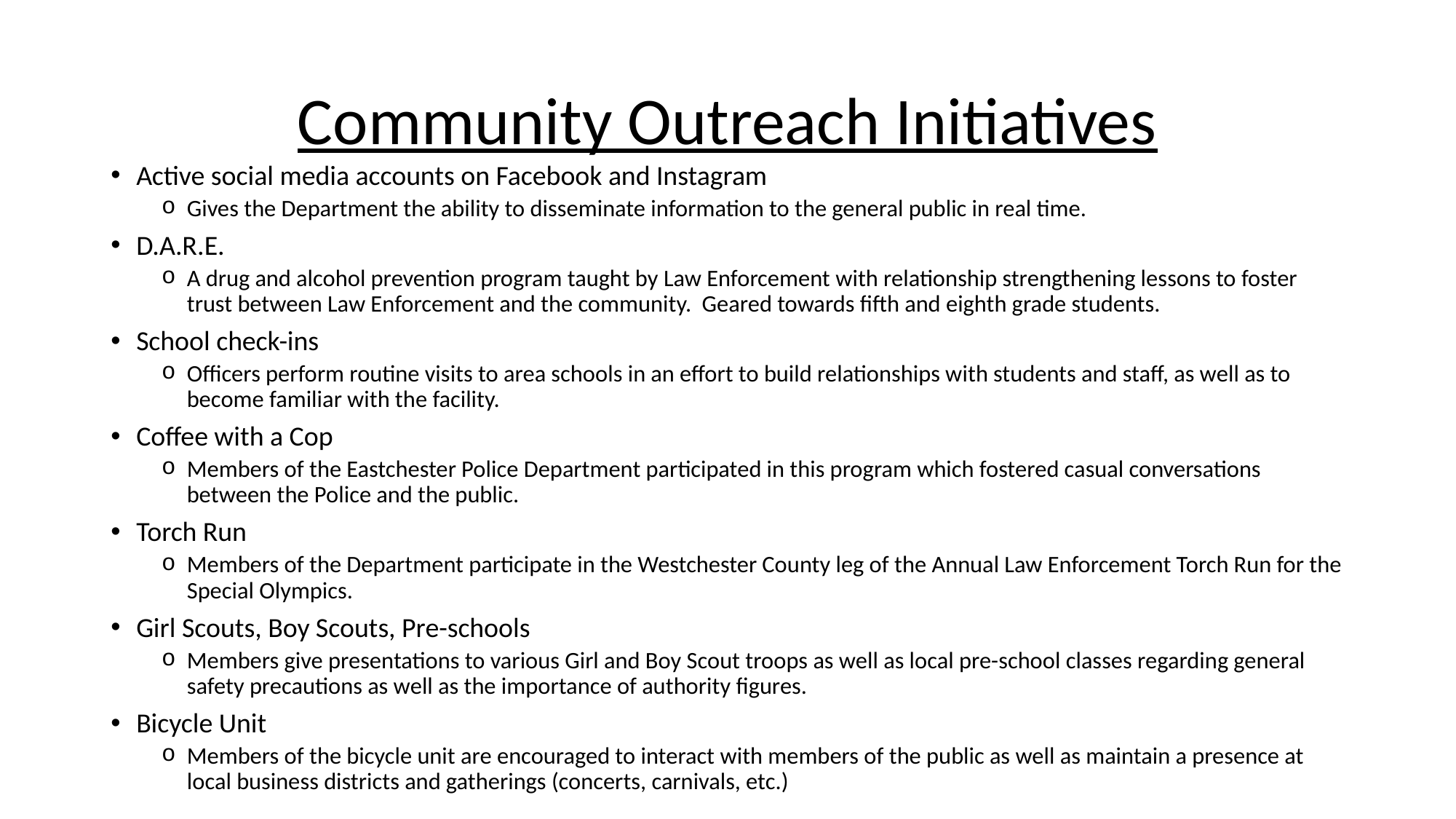

# Community Outreach Initiatives
Active social media accounts on Facebook and Instagram
Gives the Department the ability to disseminate information to the general public in real time.
D.A.R.E.
A drug and alcohol prevention program taught by Law Enforcement with relationship strengthening lessons to foster trust between Law Enforcement and the community.  Geared towards fifth and eighth grade students.
School check-ins
Officers perform routine visits to area schools in an effort to build relationships with students and staff, as well as to become familiar with the facility.
Coffee with a Cop
Members of the Eastchester Police Department participated in this program which fostered casual conversations between the Police and the public.
Torch Run
Members of the Department participate in the Westchester County leg of the Annual Law Enforcement Torch Run for the Special Olympics.
Girl Scouts, Boy Scouts, Pre-schools
Members give presentations to various Girl and Boy Scout troops as well as local pre-school classes regarding general safety precautions as well as the importance of authority figures.
Bicycle Unit
Members of the bicycle unit are encouraged to interact with members of the public as well as maintain a presence at local business districts and gatherings (concerts, carnivals, etc.)